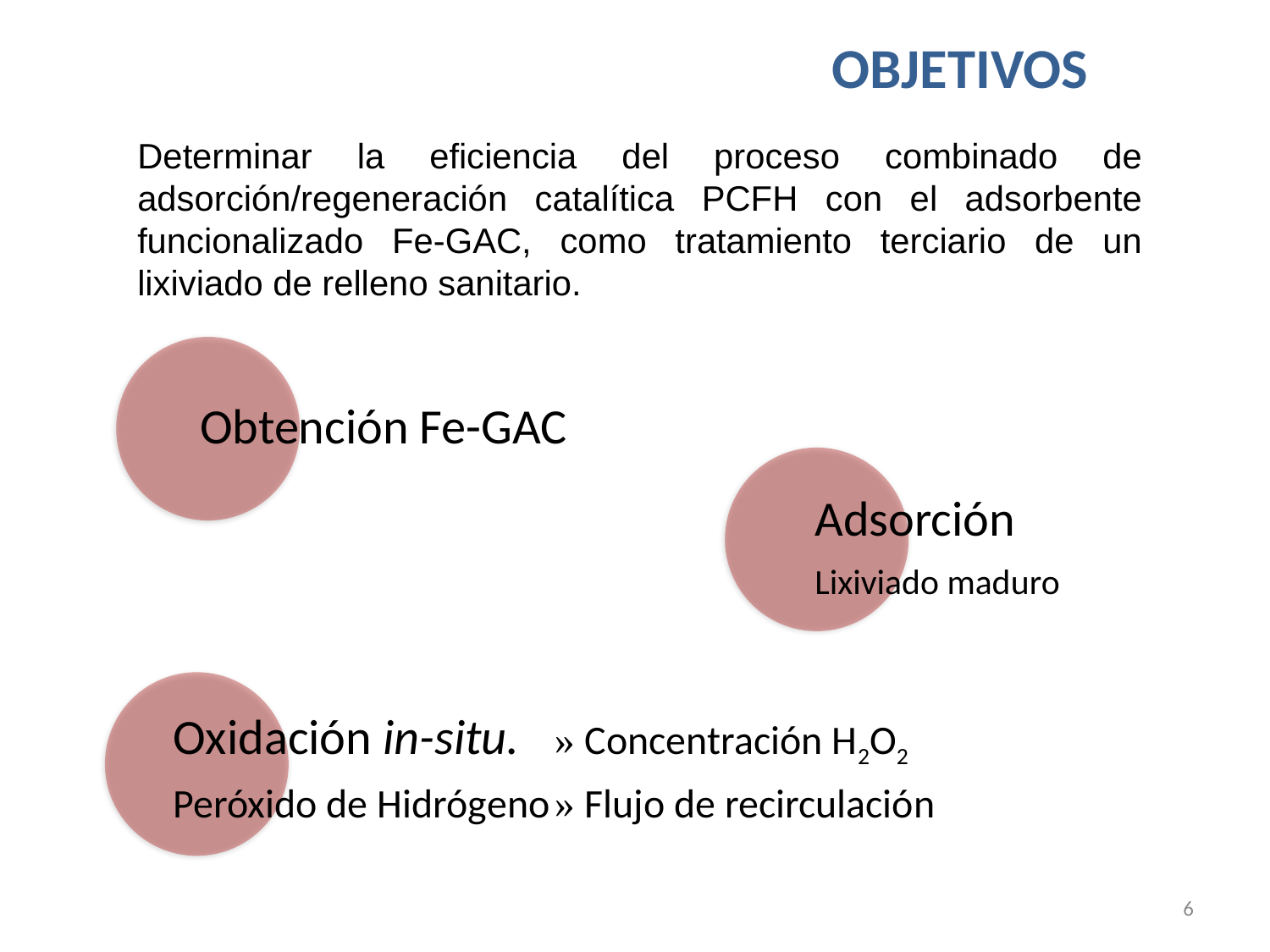

OBJETIVOS
Determinar la eficiencia del proceso combinado de adsorción/regeneración catalítica PCFH con el adsorbente funcionalizado Fe-GAC, como tratamiento terciario de un lixiviado de relleno sanitario.
Obtención Fe-GAC
Adsorción
Lixiviado maduro
Oxidación in-situ. 	» Concentración H2O2
Peróxido de Hidrógeno	» Flujo de recirculación
6